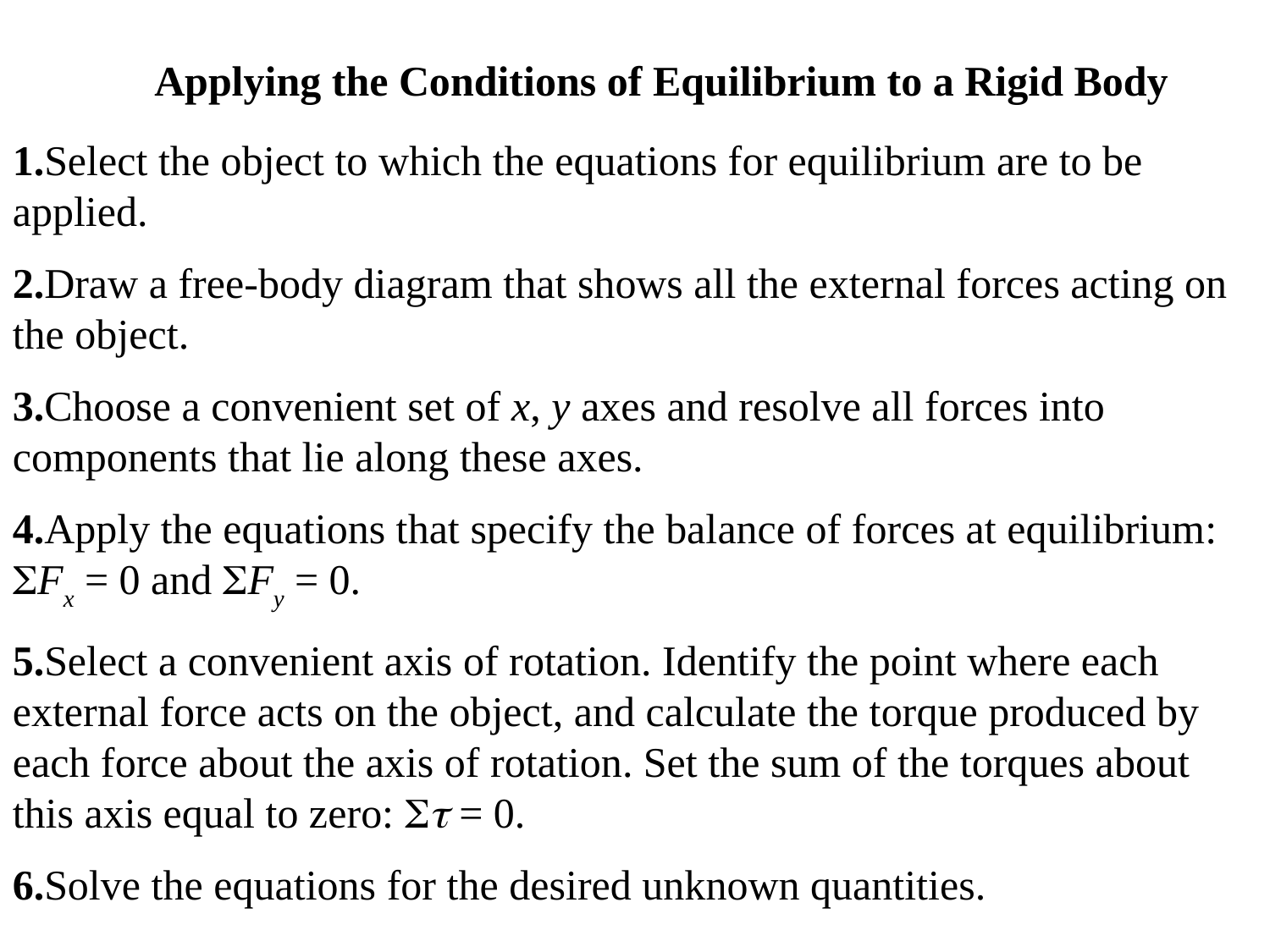

# Applying the Conditions of Equilibrium to a Rigid Body
1.Select the object to which the equations for equilibrium are to be applied.
2.Draw a free-body diagram that shows all the external forces acting on the object.
3.Choose a convenient set of x, y axes and resolve all forces into components that lie along these axes.
4.Apply the equations that specify the balance of forces at equilibrium: ΣFx = 0 and ΣFy = 0.
5.Select a convenient axis of rotation. Identify the point where each external force acts on the object, and calculate the torque produced by each force about the axis of rotation. Set the sum of the torques about this axis equal to zero: Στ = 0.
6.Solve the equations for the desired unknown quantities.